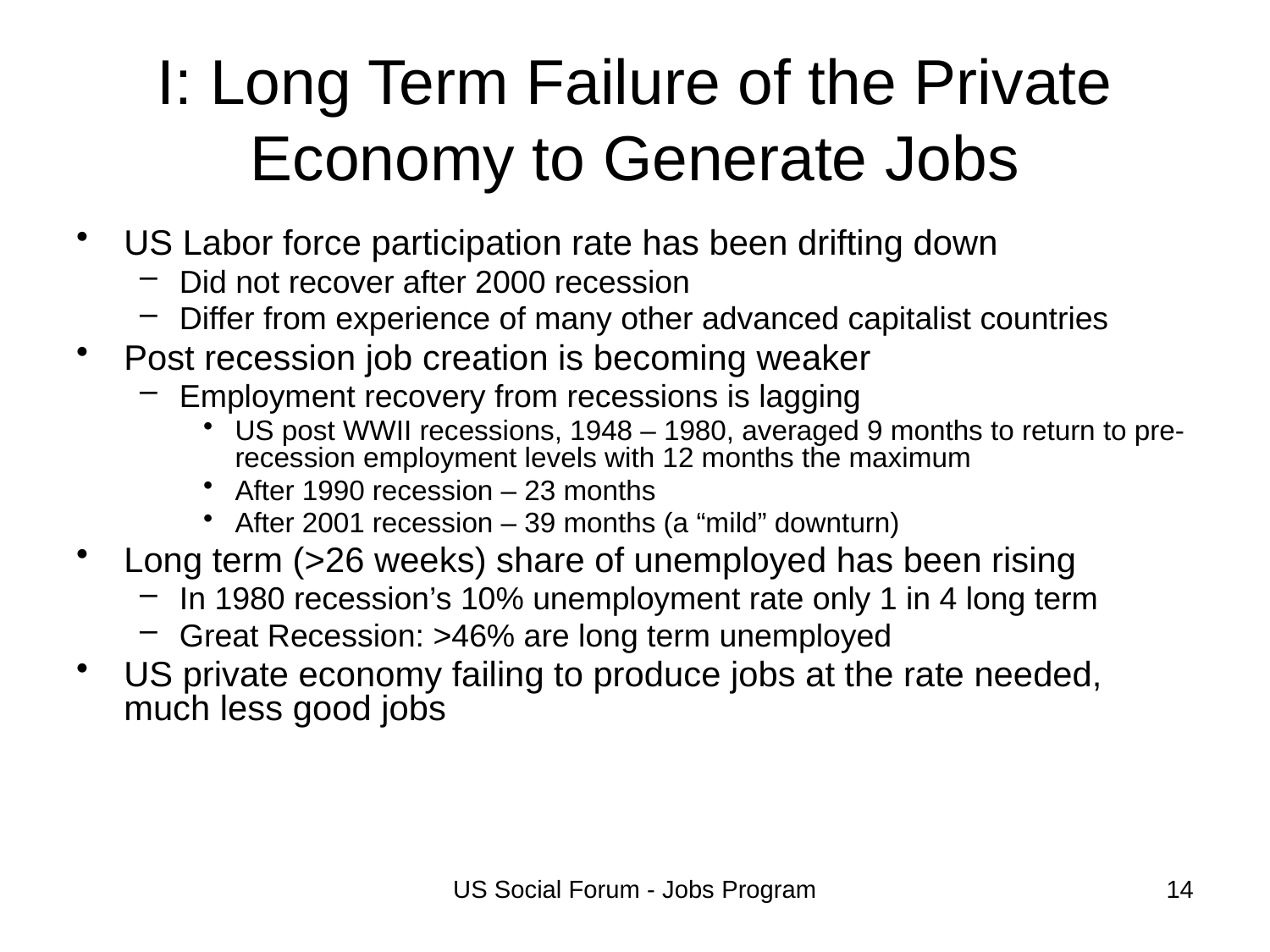

# I: Long Term Failure of the Private Economy to Generate Jobs
US Labor force participation rate has been drifting down
Did not recover after 2000 recession
Differ from experience of many other advanced capitalist countries
Post recession job creation is becoming weaker
Employment recovery from recessions is lagging
US post WWII recessions, 1948 – 1980, averaged 9 months to return to pre-recession employment levels with 12 months the maximum
After 1990 recession – 23 months
After 2001 recession – 39 months (a “mild” downturn)
Long term (>26 weeks) share of unemployed has been rising
In 1980 recession’s 10% unemployment rate only 1 in 4 long term
Great Recession: >46% are long term unemployed
US private economy failing to produce jobs at the rate needed, much less good jobs
US Social Forum - Jobs Program
14